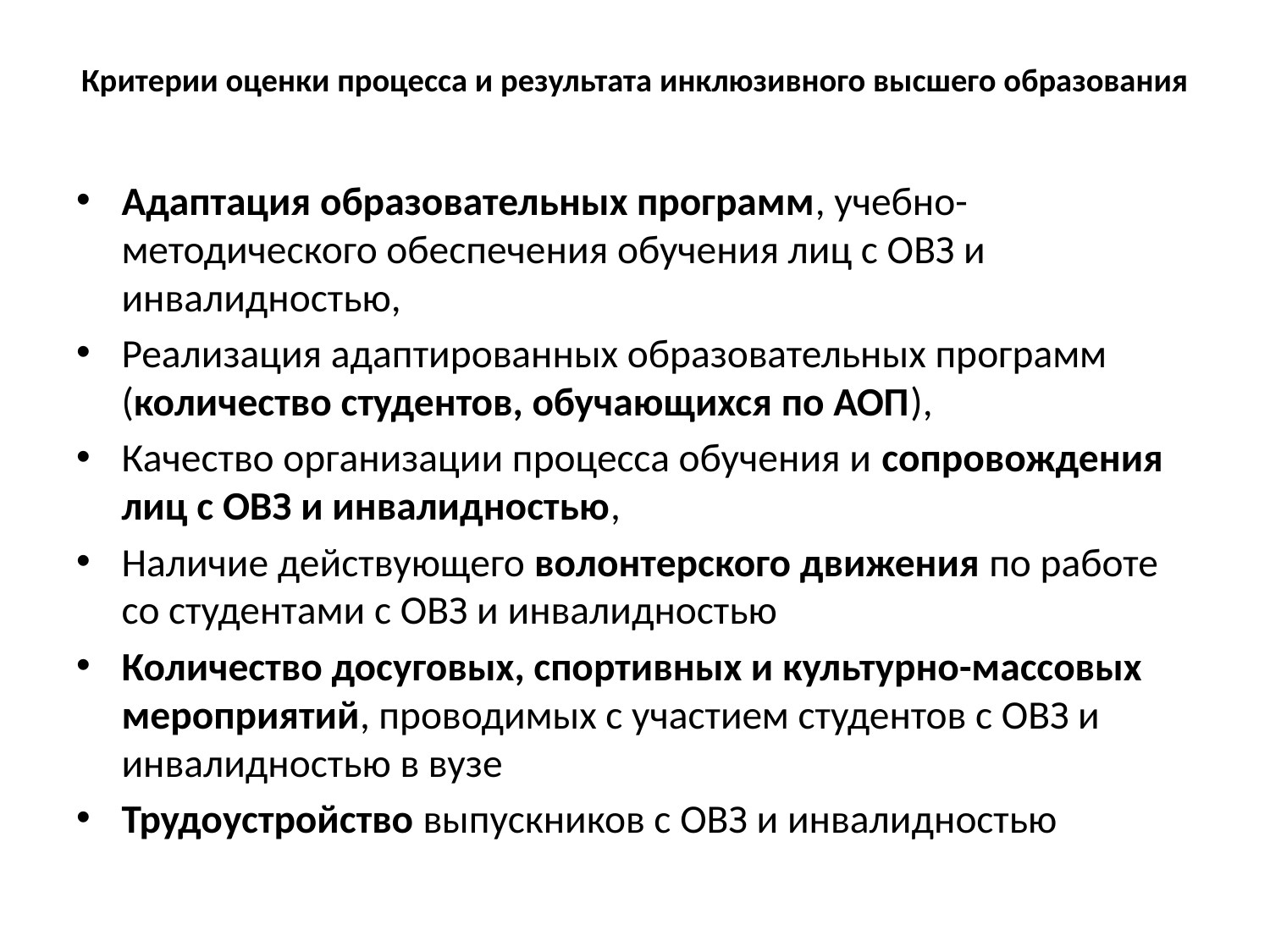

# Критерии оценки процесса и результата инклюзивного высшего образования
Адаптация образовательных программ, учебно-методического обеспечения обучения лиц с ОВЗ и инвалидностью,
Реализация адаптированных образовательных программ (количество студентов, обучающихся по АОП),
Качество организации процесса обучения и сопровождения лиц с ОВЗ и инвалидностью,
Наличие действующего волонтерского движения по работе со студентами с ОВЗ и инвалидностью
Количество досуговых, спортивных и культурно-массовых мероприятий, проводимых с участием студентов с ОВЗ и инвалидностью в вузе
Трудоустройство выпускников с ОВЗ и инвалидностью